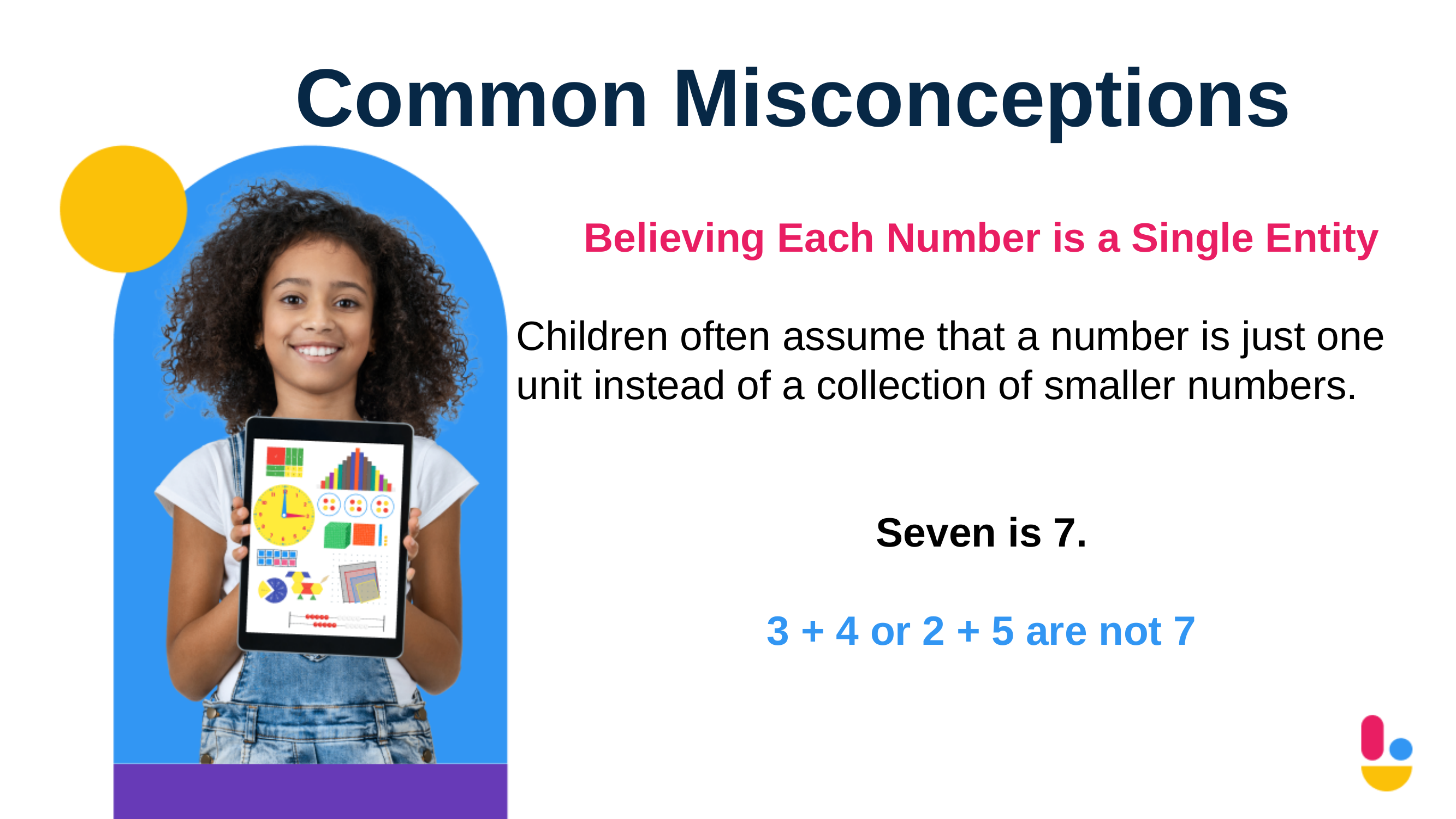

Common Misconceptions
Believing Each Number is a Single Entity

Children often assume that a number is just one unit instead of a collection of smaller numbers.

Seven is 7.

3 + 4 or 2 + 5 are not 7